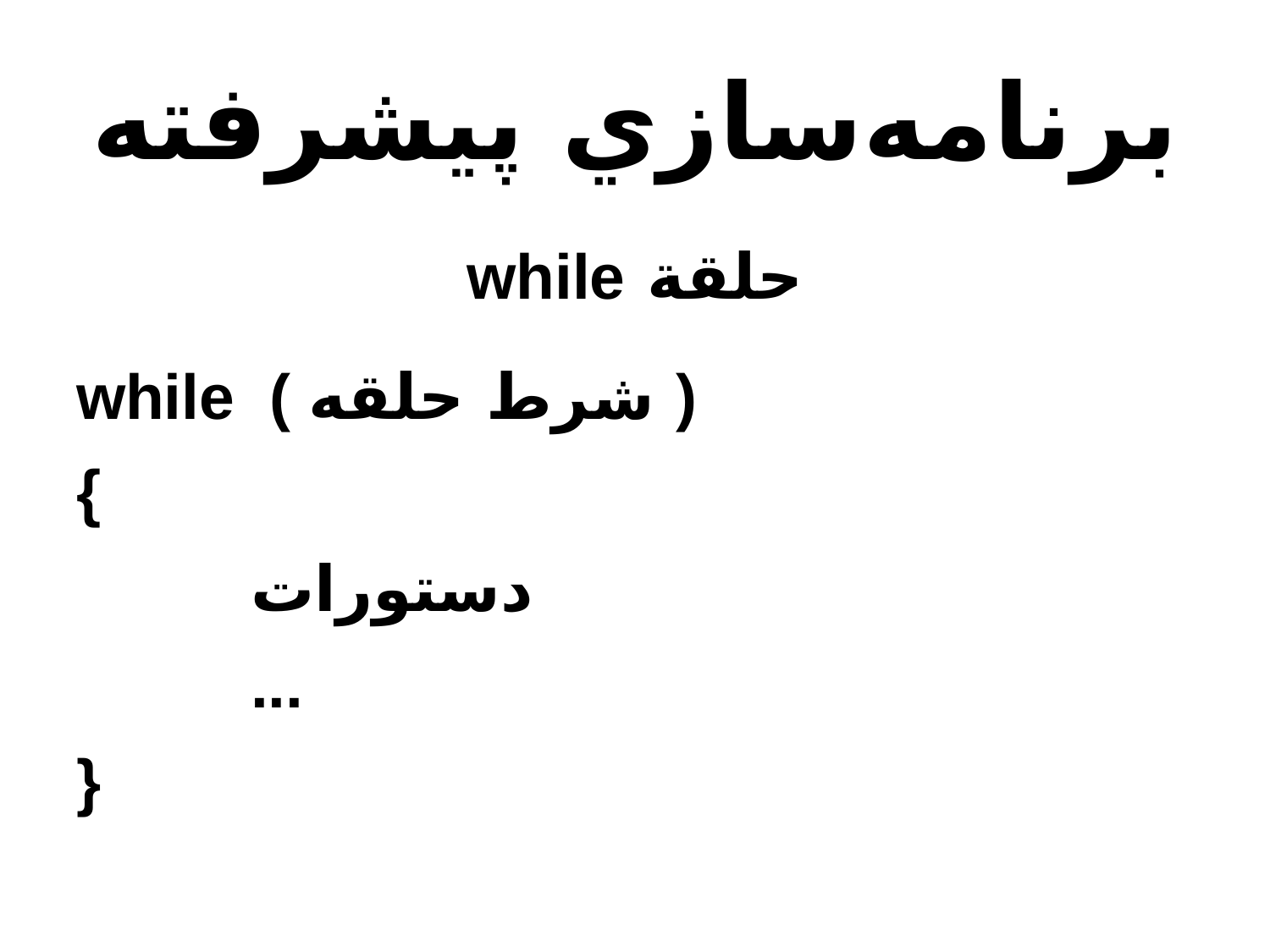

# برنامه‌سازي پيشرفته
حلقة while
while  ( شرط حلقه )
{
		دستورات
		...
}